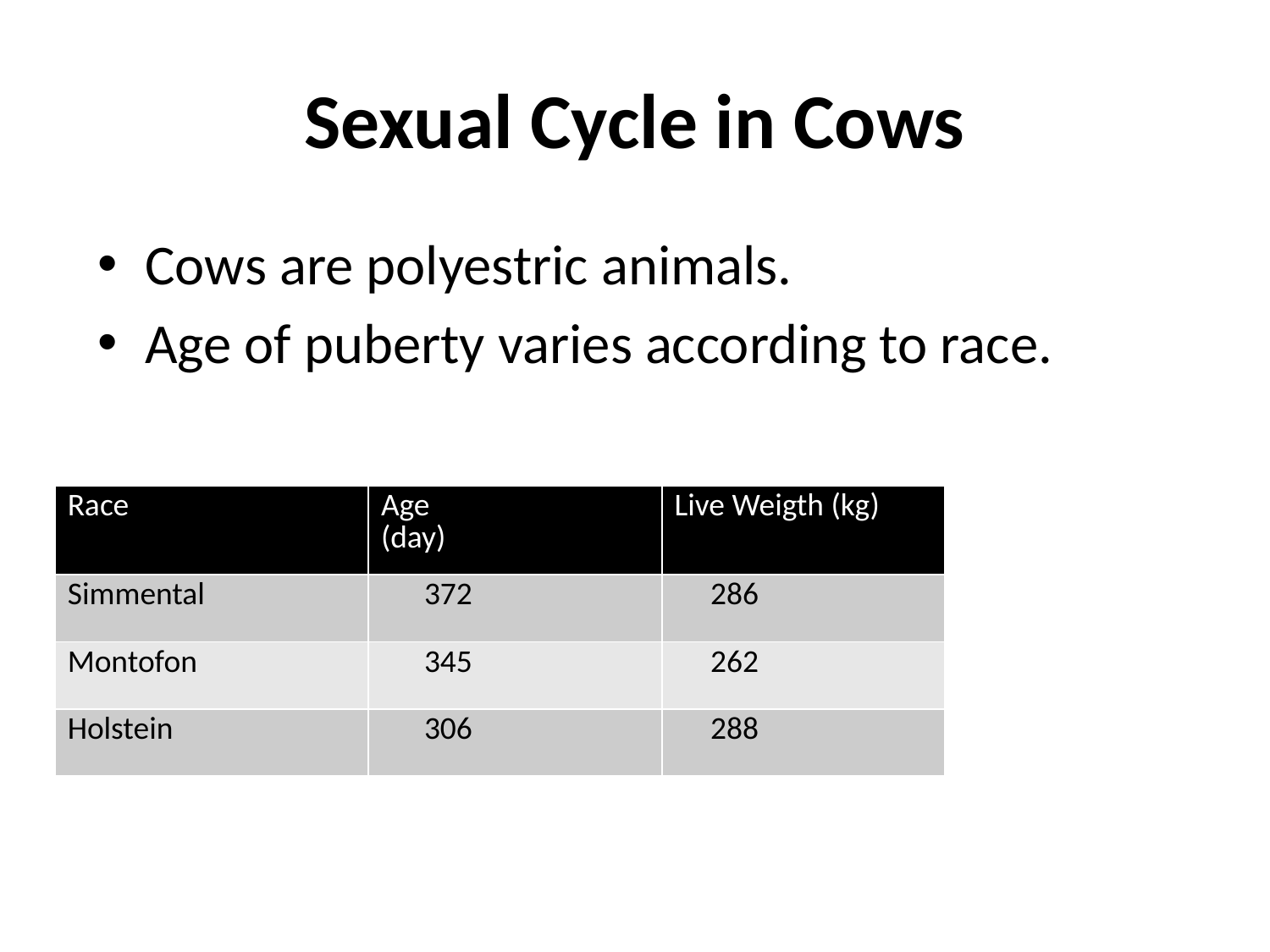

# Sexual Cycle in Cows
Cows are polyestric animals.
Age of puberty varies according to race.

| Race | Age (day) | Live Weigth (kg) |
| --- | --- | --- |
| Simmental | 372 | 286 |
| Montofon | 345 | 262 |
| Holstein | 306 | 288 |